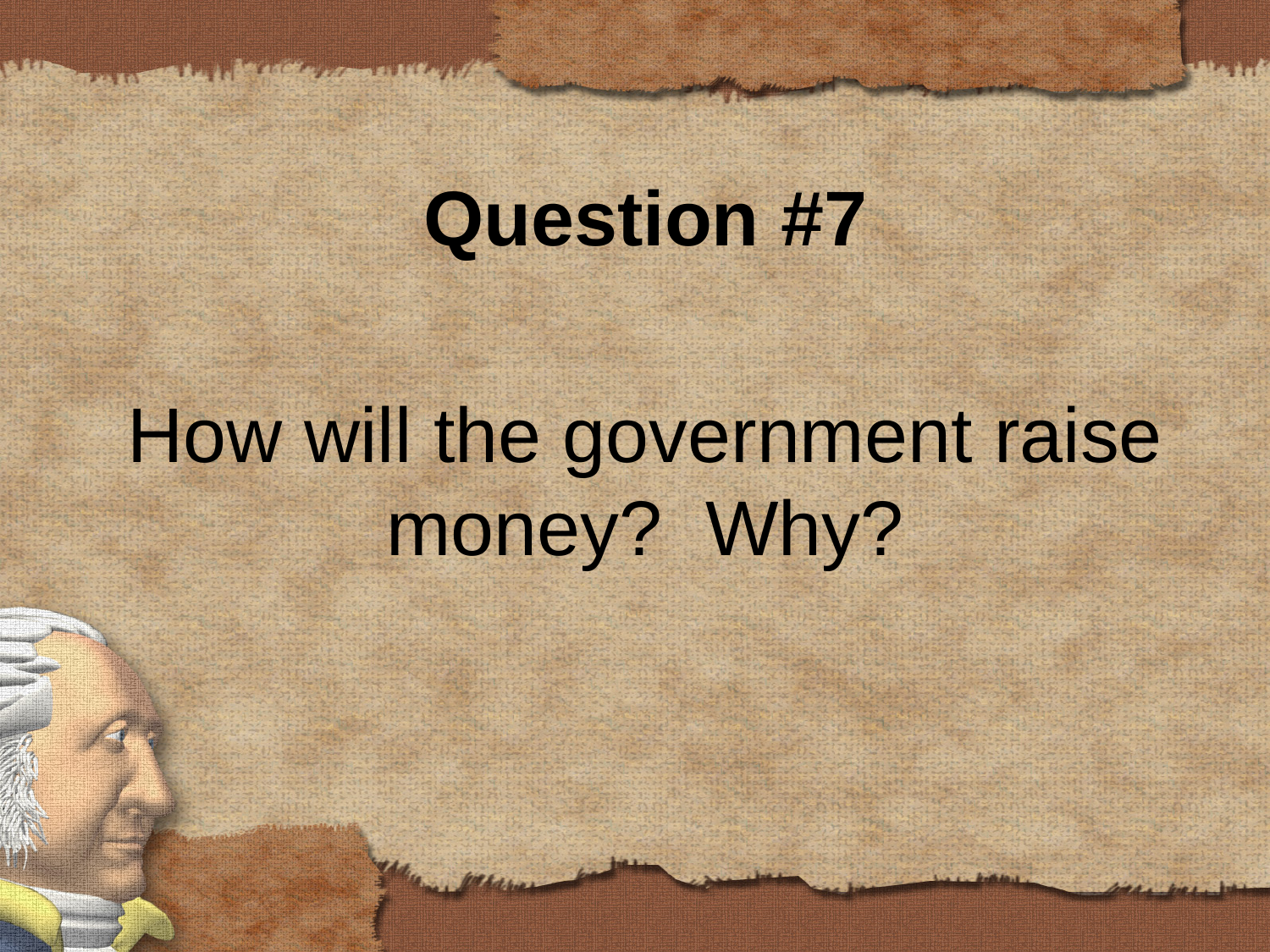

Question #7

How will the government raise money?  Why?